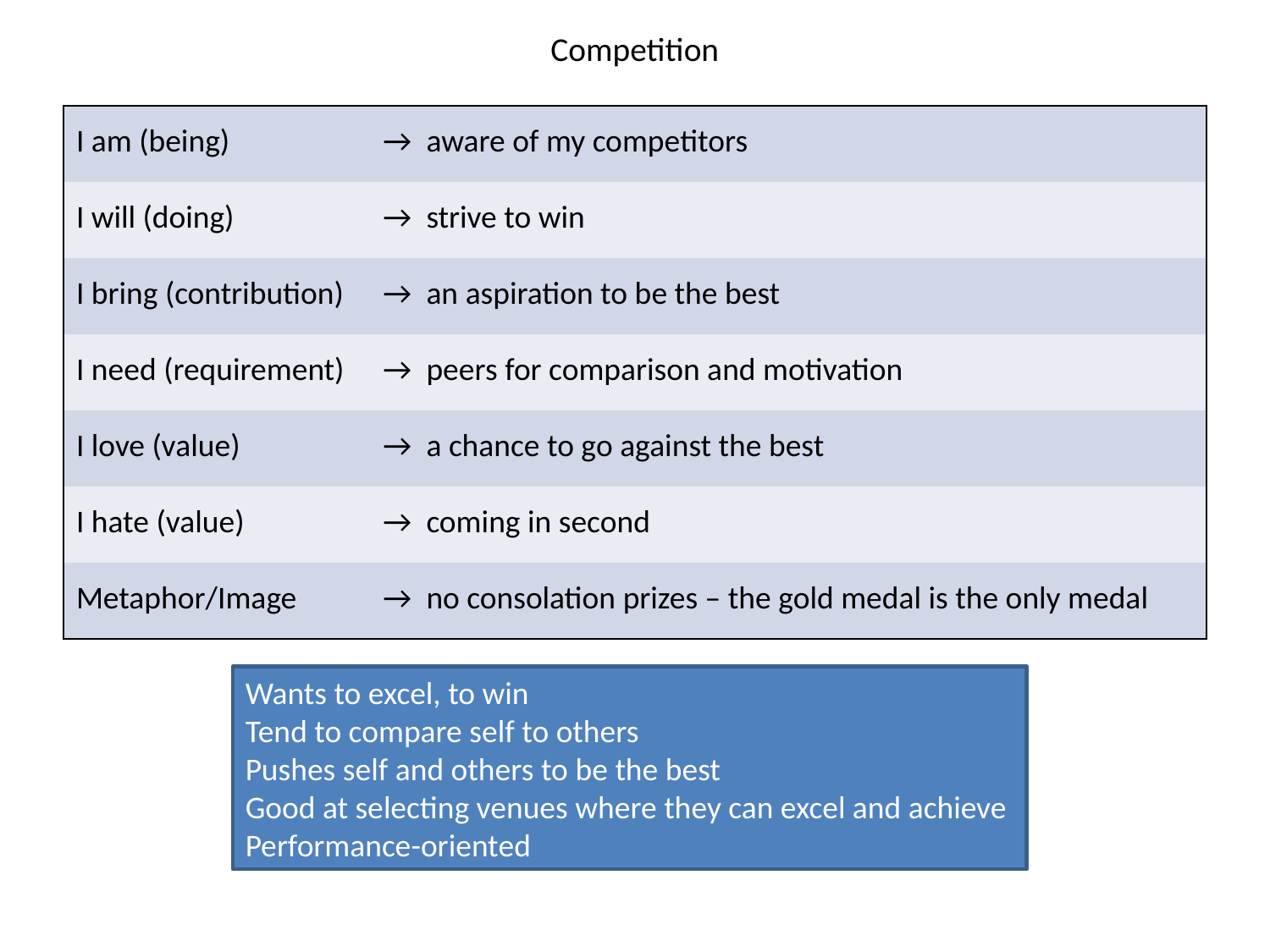

# Competition
| I am (being) | → aware of my competitors |
| --- | --- |
| I will (doing) | → strive to win |
| I bring (contribution) | → an aspiration to be the best |
| I need (requirement) | → peers for comparison and motivation |
| I love (value) | → a chance to go against the best |
| I hate (value) | → coming in second |
| Metaphor/Image | → no consolation prizes – the gold medal is the only medal |
Wants to excel, to win
Tend to compare self to others
Pushes self and others to be the best
Good at selecting venues where they can excel and achieve
Performance-oriented